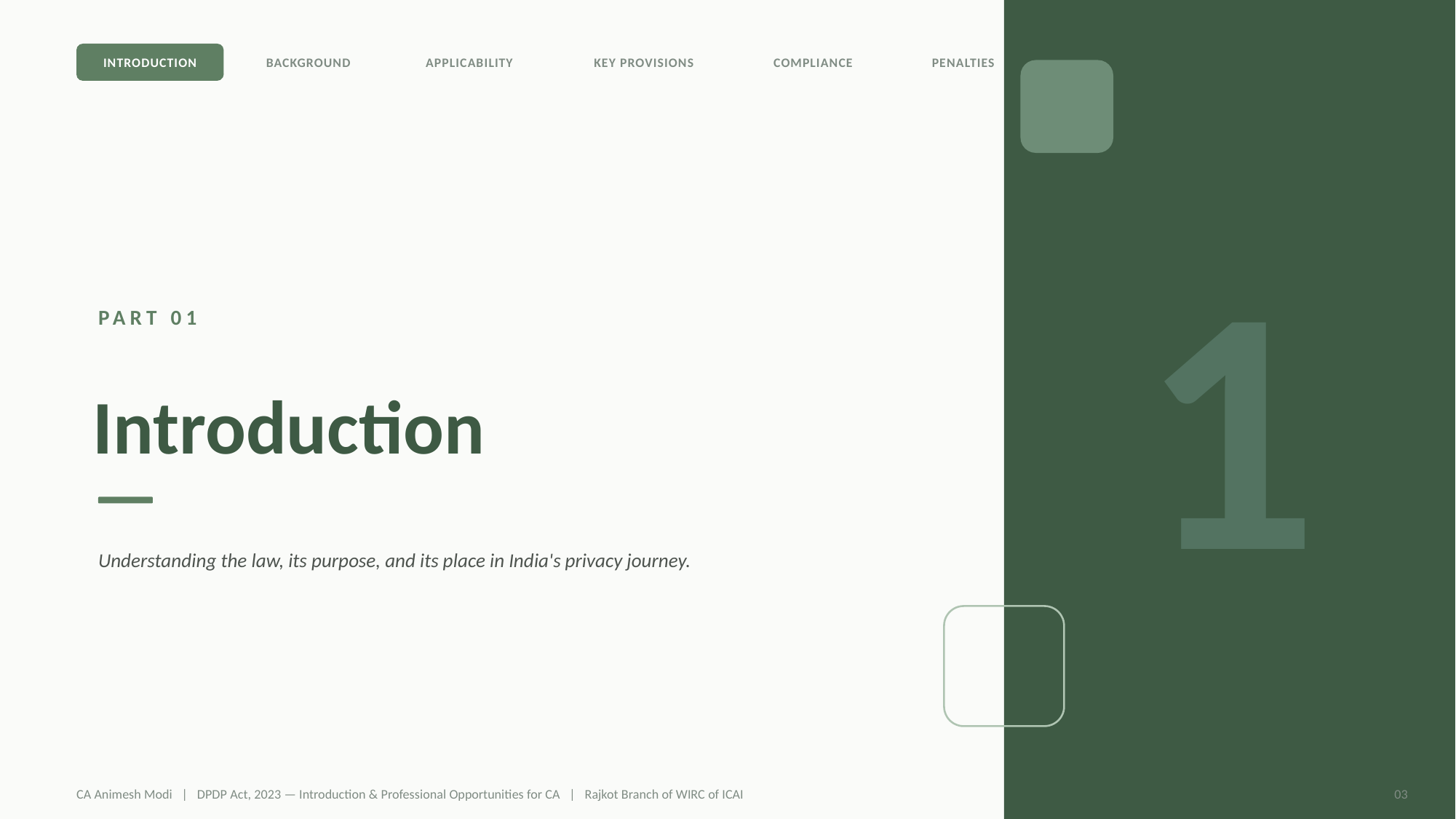

1

INTRODUCTION
BACKGROUND
APPLICABILITY
KEY PROVISIONS
COMPLIANCE
PENALTIES
IMPACT

PART 01
Introduction

Understanding the law, its purpose, and its place in India's privacy journey.

CA Animesh Modi   |   DPDP Act, 2023 — Introduction & Professional Opportunities for CA   |   Rajkot Branch of WIRC of ICAI
03